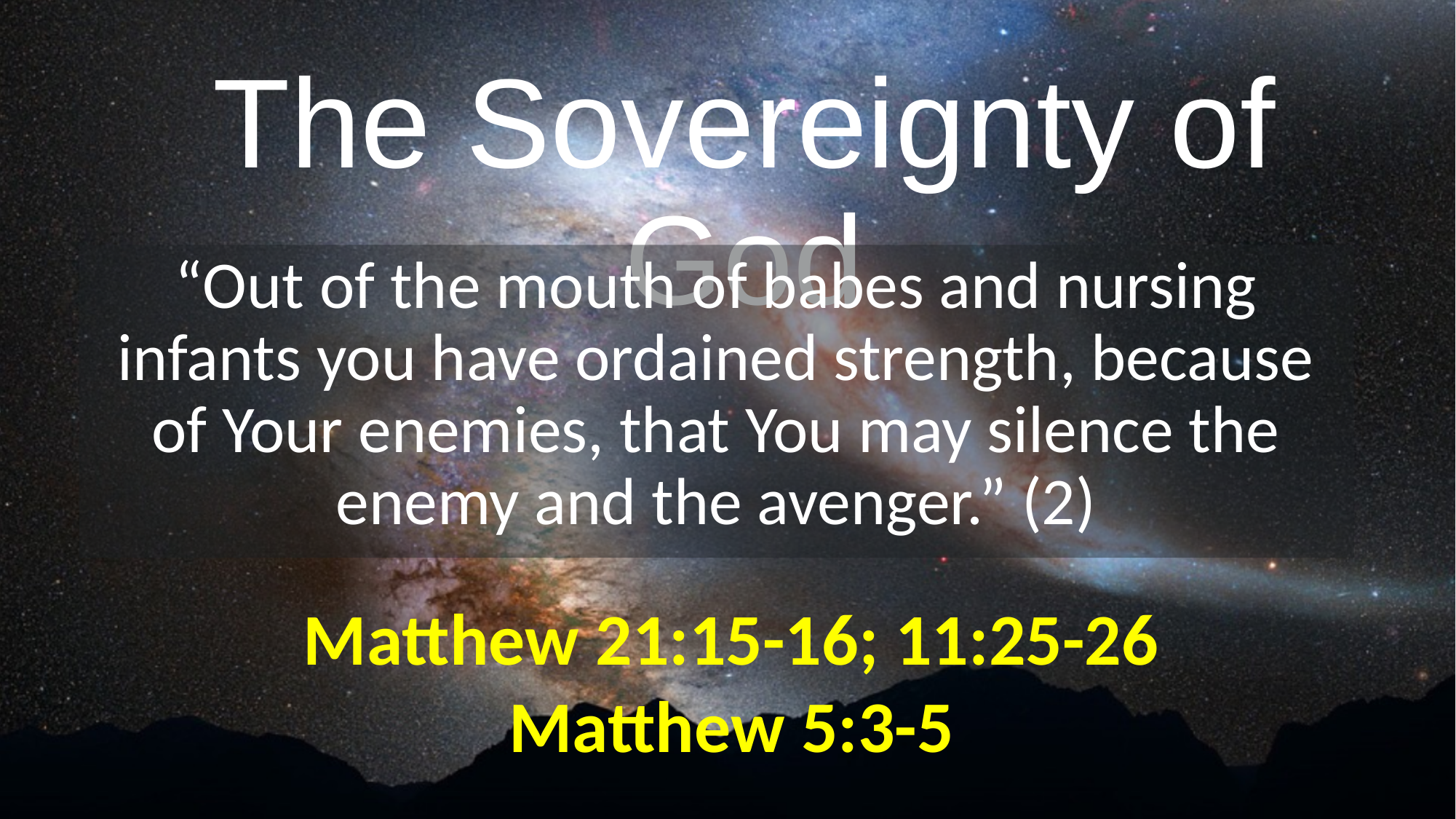

# The Sovereignty of God
“Out of the mouth of babes and nursing infants you have ordained strength, because of Your enemies, that You may silence the enemy and the avenger.” (2)

Matthew 21:15-16; 11:25-26
Matthew 5:3-5